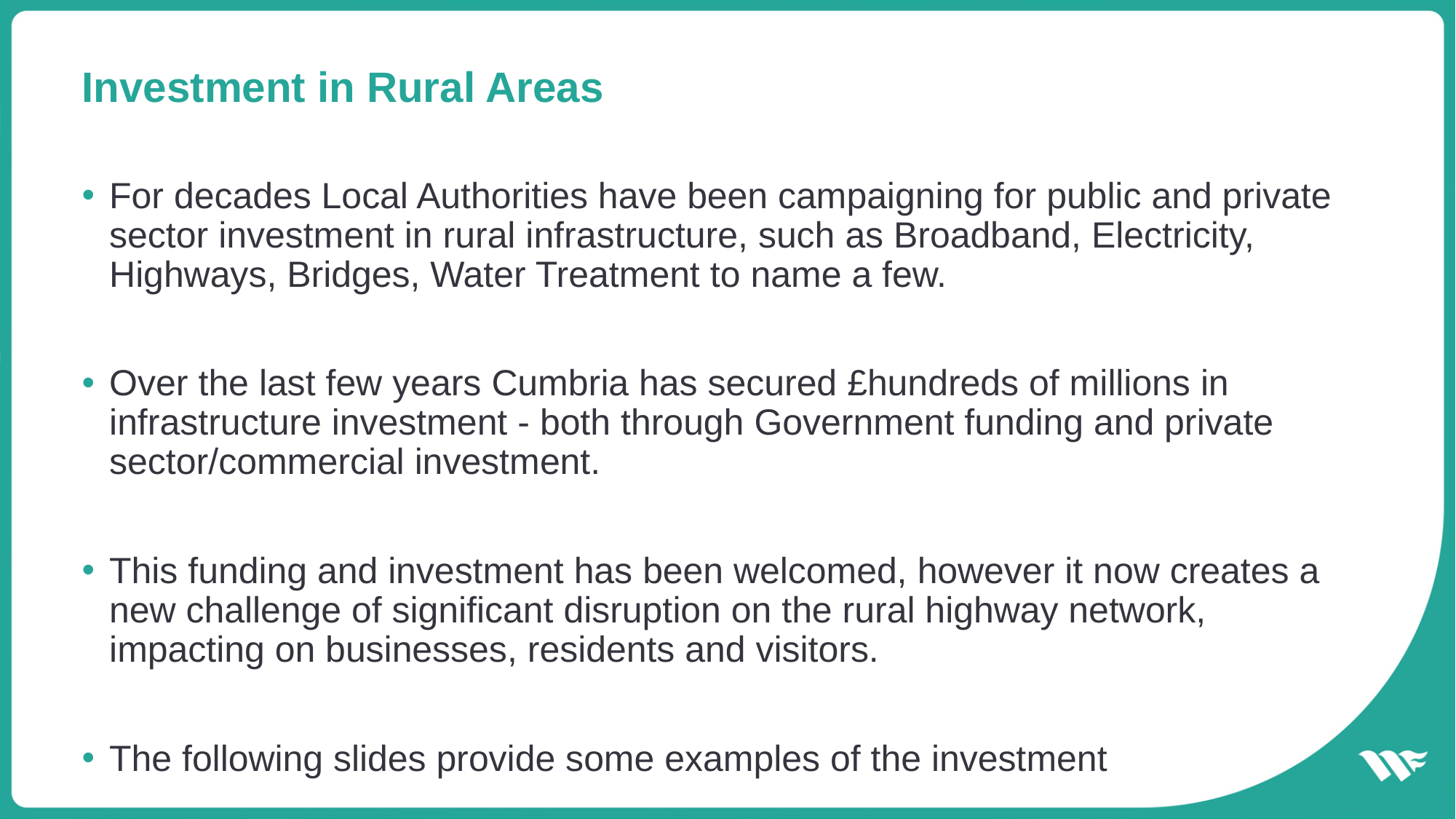

# Investment in Rural Areas
For decades Local Authorities have been campaigning for public and private sector investment in rural infrastructure, such as Broadband, Electricity, Highways, Bridges, Water Treatment to name a few.

Over the last few years Cumbria has secured £hundreds of millions in infrastructure investment - both through Government funding and private sector/commercial investment.

This funding and investment has been welcomed, however it now creates a new challenge of significant disruption on the rural highway network, impacting on businesses, residents and visitors.

The following slides provide some examples of the investment